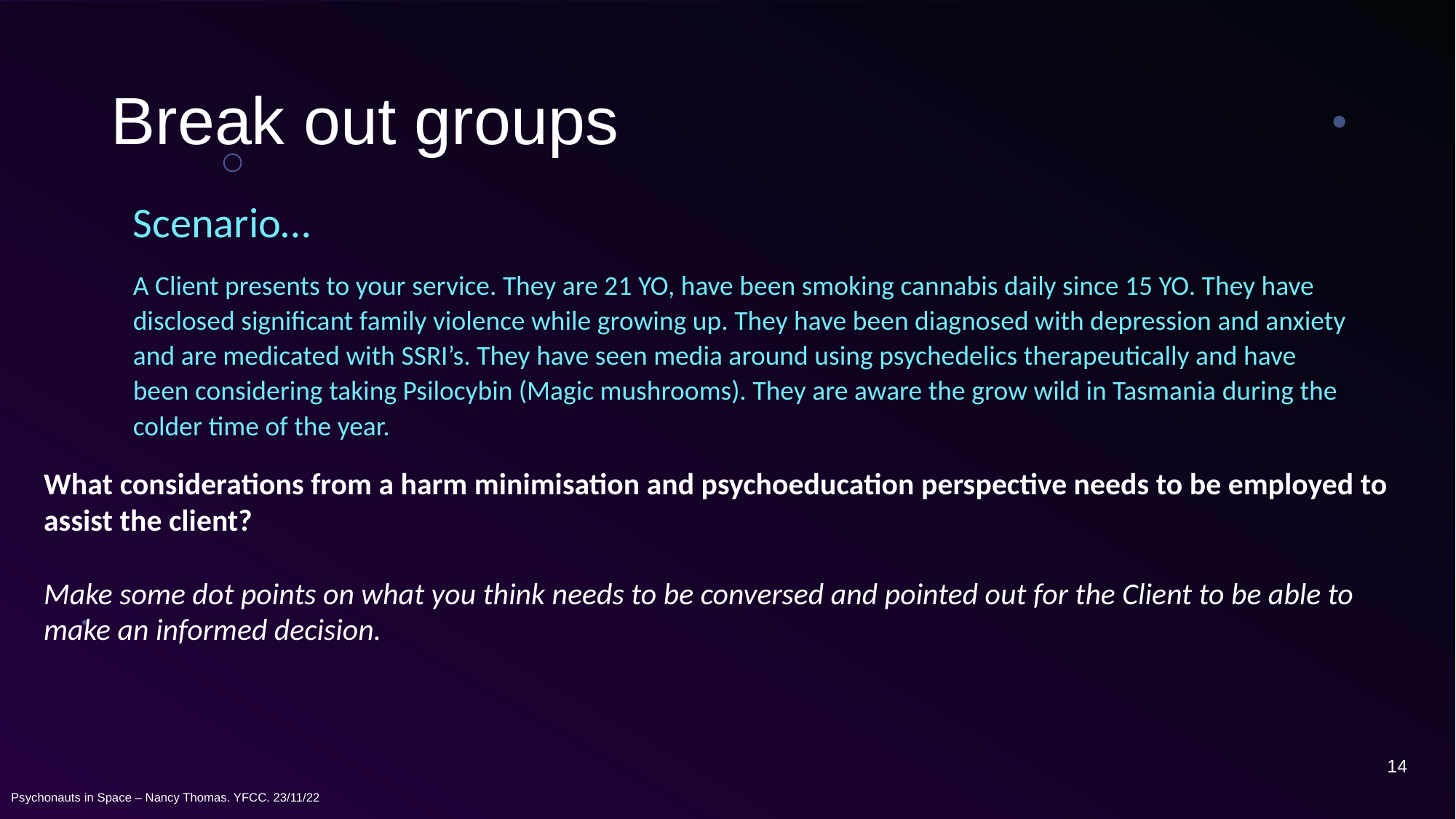

# Break out groups
Scenario…
A Client presents to your service. They are 21 YO, have been smoking cannabis daily since 15 YO. They have disclosed significant family violence while growing up. They have been diagnosed with depression and anxiety and are medicated with SSRI’s. They have seen media around using psychedelics therapeutically and have been considering taking Psilocybin (Magic mushrooms). They are aware the grow wild in Tasmania during the colder time of the year.

What considerations from a harm minimisation and psychoeducation perspective needs to be employed to assist the client?

Make some dot points on what you think needs to be conversed and pointed out for the Client to be able to make an informed decision.

14
Psychonauts in Space – Nancy Thomas. YFCC. 23/11/22